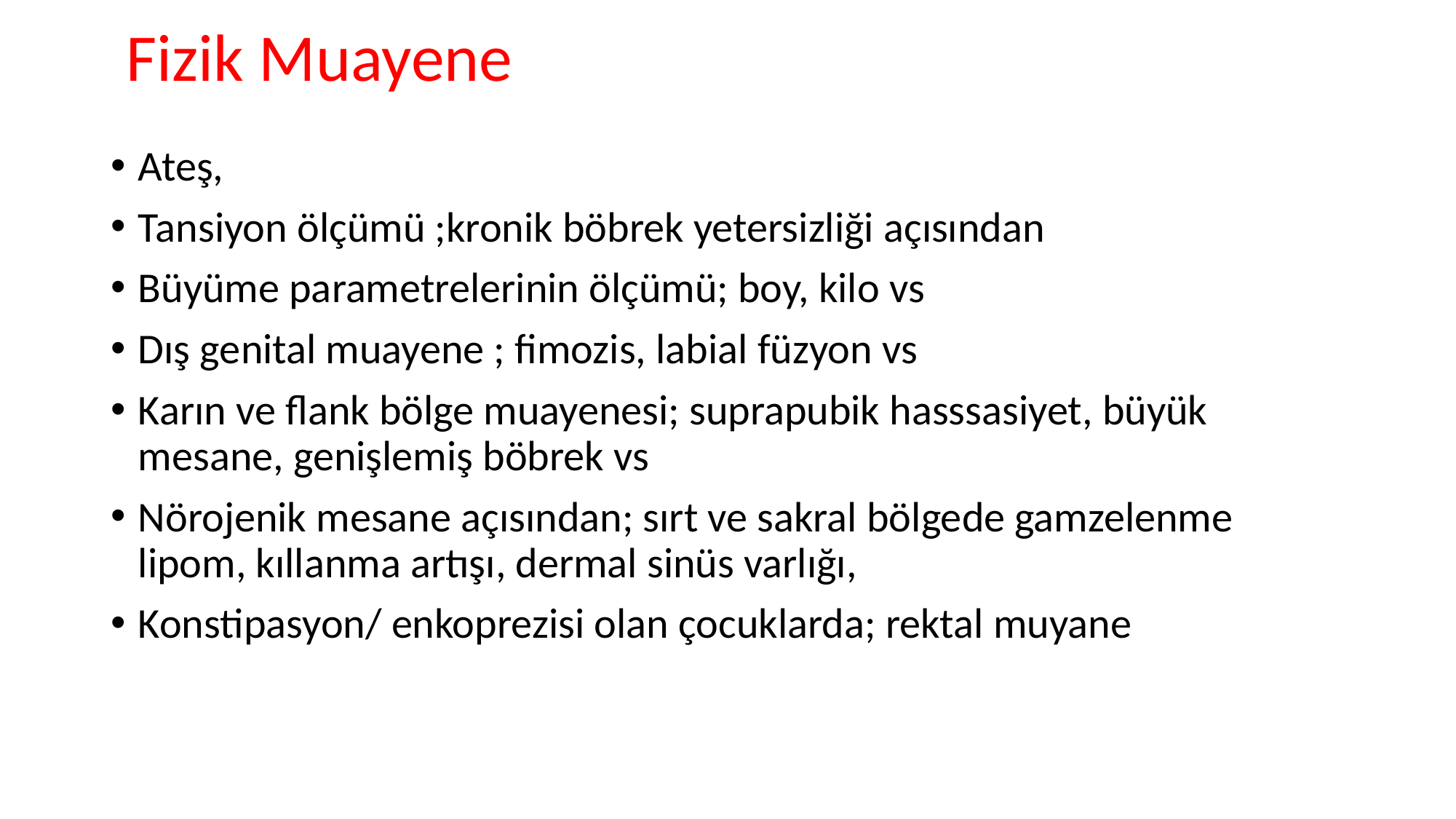

# Fizik Muayene
Ateş,
Tansiyon ölçümü ;kronik böbrek yetersizliği açısından
Büyüme parametrelerinin ölçümü; boy, kilo vs
Dış genital muayene ; fimozis, labial füzyon vs
Karın ve flank bölge muayenesi; suprapubik hasssasiyet, büyük mesane, genişlemiş böbrek vs
Nörojenik mesane açısından; sırt ve sakral bölgede gamzelenme lipom, kıllanma artışı, dermal sinüs varlığı,
Konstipasyon/ enkoprezisi olan çocuklarda; rektal muyane